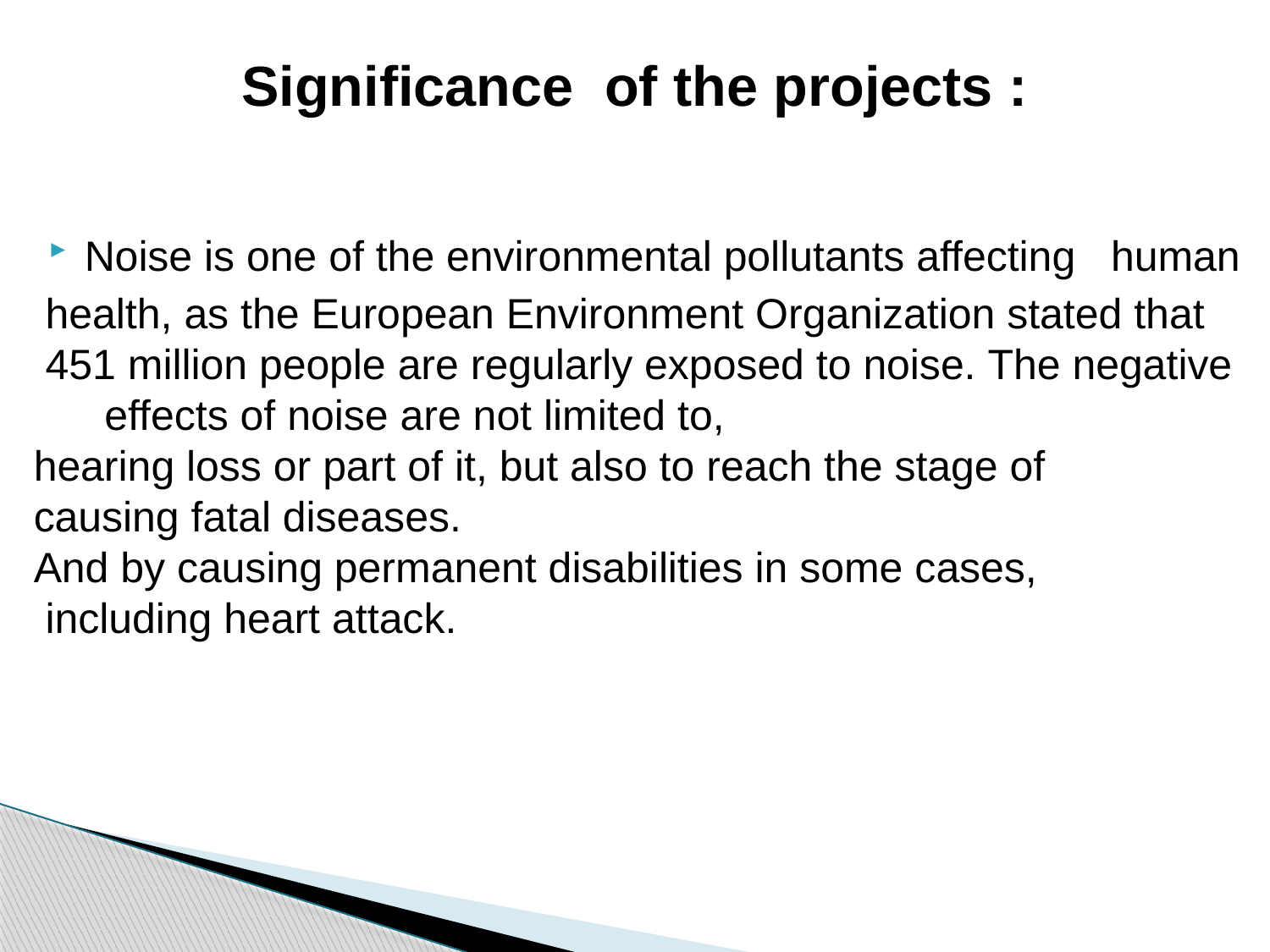

# Significance  of the projects :
Noise is one of the environmental pollutants affecting   human
 health, as the European Environment Organization stated that     451 million people are regularly exposed to noise. The negative        effects of noise are not limited to,       hearing loss or part of it, but also to reach the stage of     causing fatal diseases.
And by causing permanent disabilities in some cases,        including heart attack.